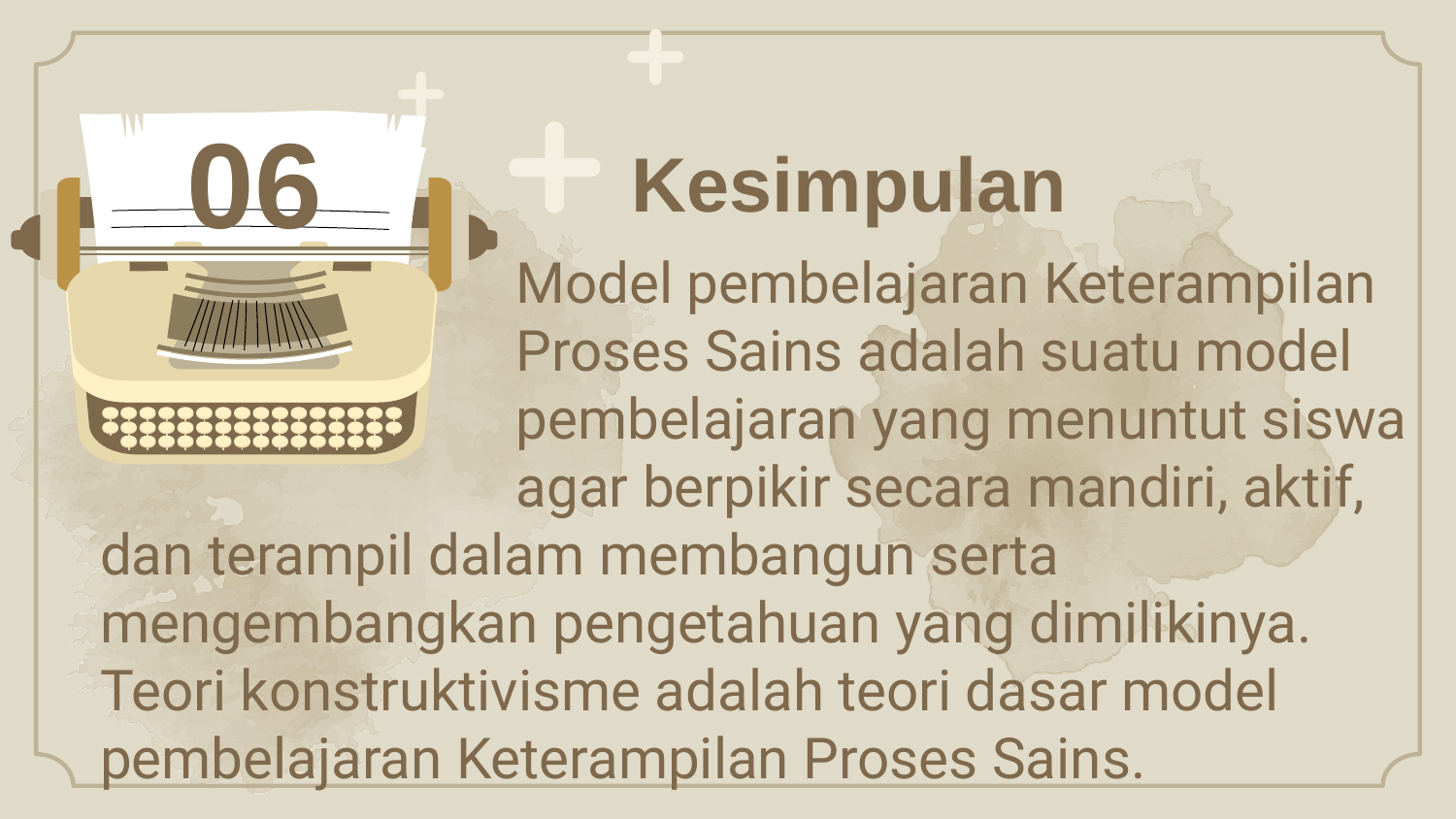

06

# Kesimpulan
Model pembelajaran Keterampilan Proses Sains adalah suatu model pembelajaran yang menuntut siswa agar berpikir secara mandiri, aktif,
dan terampil dalam membangun serta mengembangkan pengetahuan yang dimilikinya. Teori konstruktivisme adalah teori dasar model pembelajaran Keterampilan Proses Sains.